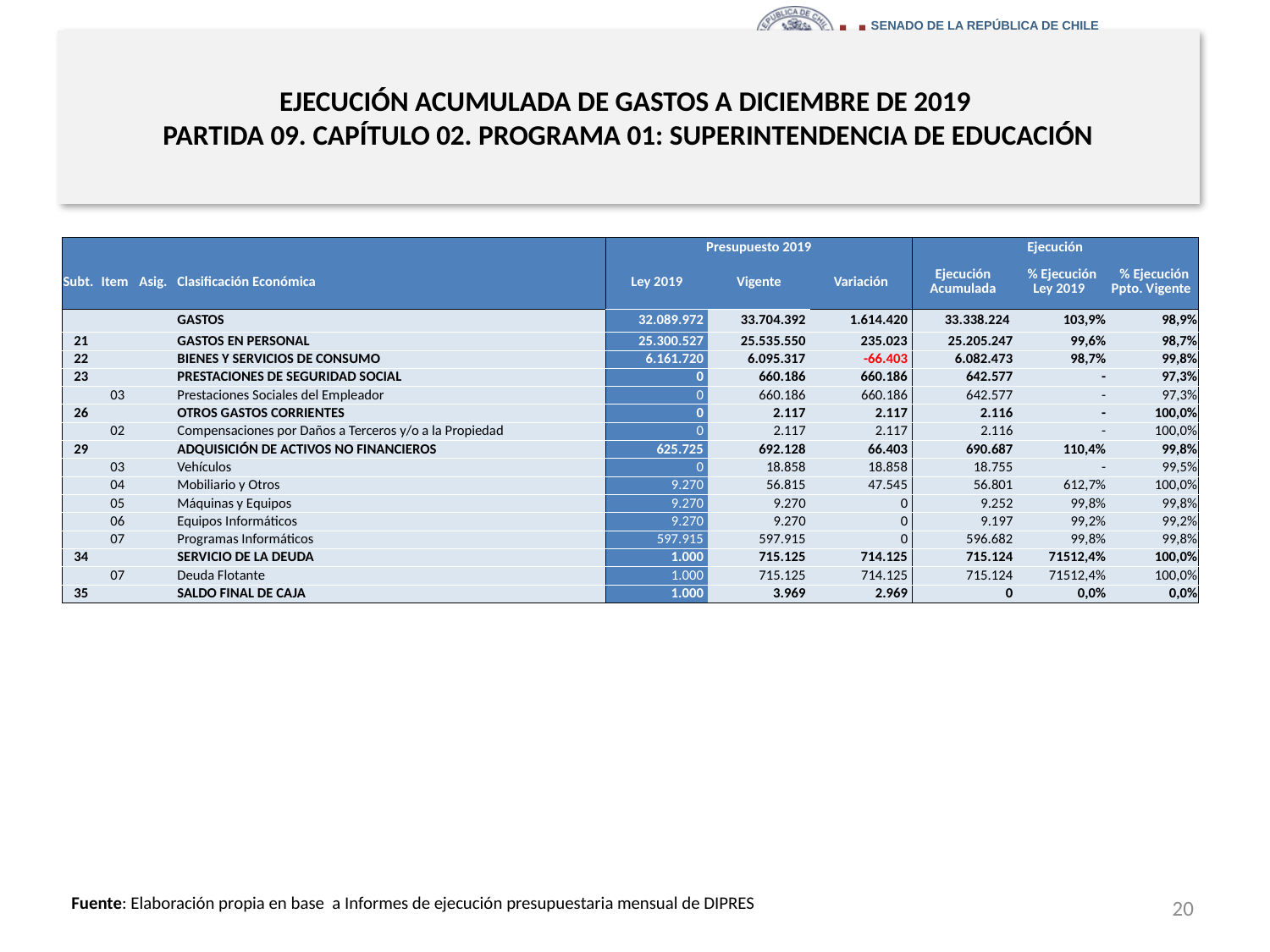

# EJECUCIÓN ACUMULADA DE GASTOS A DICIEMBRE DE 2019 PARTIDA 09. CAPÍTULO 02. PROGRAMA 01: SUPERINTENDENCIA DE EDUCACIÓN
en miles de pesos 2019
|  |  |  |  | Presupuesto 2019 |  |  | Ejecución |  |  |
| --- | --- | --- | --- | --- | --- | --- | --- | --- | --- |
| Subt. | Item | Asig. | Clasificación Económica | Ley 2019 | Vigente | Variación | Ejecución Acumulada | % Ejecución Ley 2019 | % Ejecución Ppto. Vigente |
|  |  |  | GASTOS | 32.089.972 | 33.704.392 | 1.614.420 | 33.338.224 | 103,9% | 98,9% |
| 21 |  |  | GASTOS EN PERSONAL | 25.300.527 | 25.535.550 | 235.023 | 25.205.247 | 99,6% | 98,7% |
| 22 |  |  | BIENES Y SERVICIOS DE CONSUMO | 6.161.720 | 6.095.317 | -66.403 | 6.082.473 | 98,7% | 99,8% |
| 23 |  |  | PRESTACIONES DE SEGURIDAD SOCIAL | 0 | 660.186 | 660.186 | 642.577 | - | 97,3% |
|  | 03 |  | Prestaciones Sociales del Empleador | 0 | 660.186 | 660.186 | 642.577 | - | 97,3% |
| 26 |  |  | OTROS GASTOS CORRIENTES | 0 | 2.117 | 2.117 | 2.116 | - | 100,0% |
|  | 02 |  | Compensaciones por Daños a Terceros y/o a la Propiedad | 0 | 2.117 | 2.117 | 2.116 | - | 100,0% |
| 29 |  |  | ADQUISICIÓN DE ACTIVOS NO FINANCIEROS | 625.725 | 692.128 | 66.403 | 690.687 | 110,4% | 99,8% |
|  | 03 |  | Vehículos | 0 | 18.858 | 18.858 | 18.755 | - | 99,5% |
|  | 04 |  | Mobiliario y Otros | 9.270 | 56.815 | 47.545 | 56.801 | 612,7% | 100,0% |
|  | 05 |  | Máquinas y Equipos | 9.270 | 9.270 | 0 | 9.252 | 99,8% | 99,8% |
|  | 06 |  | Equipos Informáticos | 9.270 | 9.270 | 0 | 9.197 | 99,2% | 99,2% |
|  | 07 |  | Programas Informáticos | 597.915 | 597.915 | 0 | 596.682 | 99,8% | 99,8% |
| 34 |  |  | SERVICIO DE LA DEUDA | 1.000 | 715.125 | 714.125 | 715.124 | 71512,4% | 100,0% |
|  | 07 |  | Deuda Flotante | 1.000 | 715.125 | 714.125 | 715.124 | 71512,4% | 100,0% |
| 35 |  |  | SALDO FINAL DE CAJA | 1.000 | 3.969 | 2.969 | 0 | 0,0% | 0,0% |
20